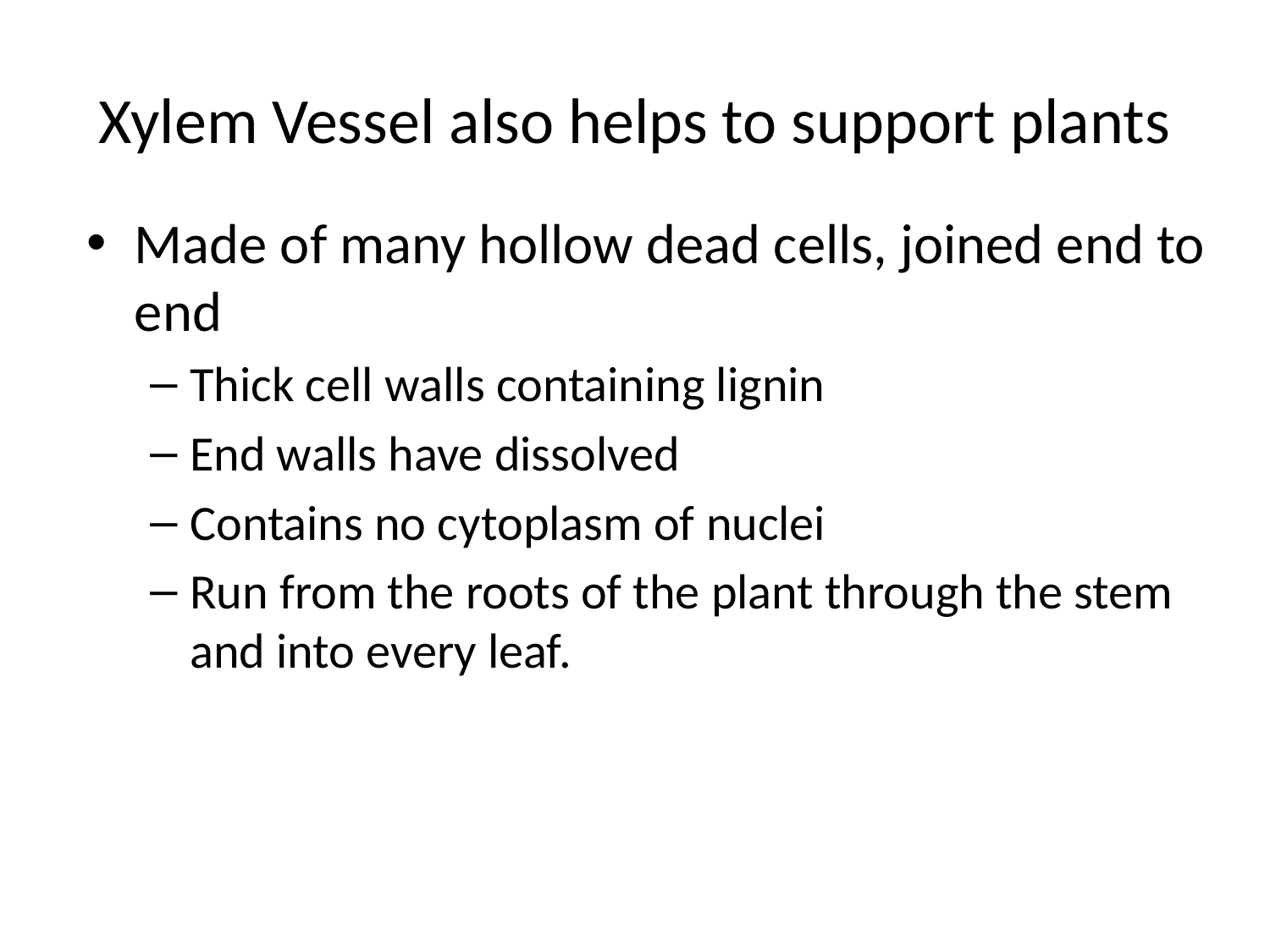

# Xylem Vessel also helps to support plants
Made of many hollow dead cells, joined end to end
Thick cell walls containing lignin
End walls have dissolved
Contains no cytoplasm of nuclei
Run from the roots of the plant through the stem and into every leaf.